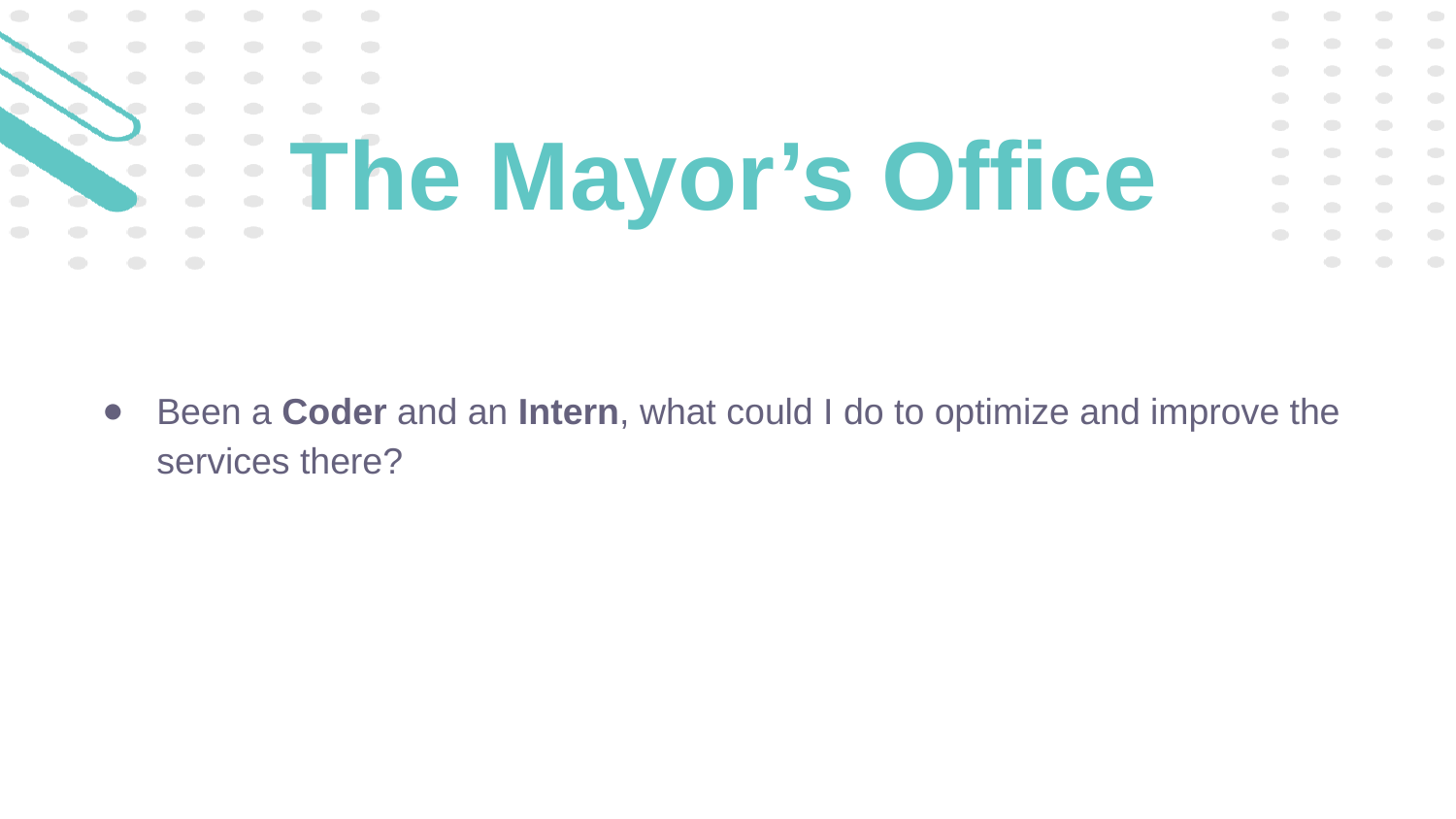

The Mayor’s Office
Been a Coder and an Intern, what could I do to optimize and improve the services there?